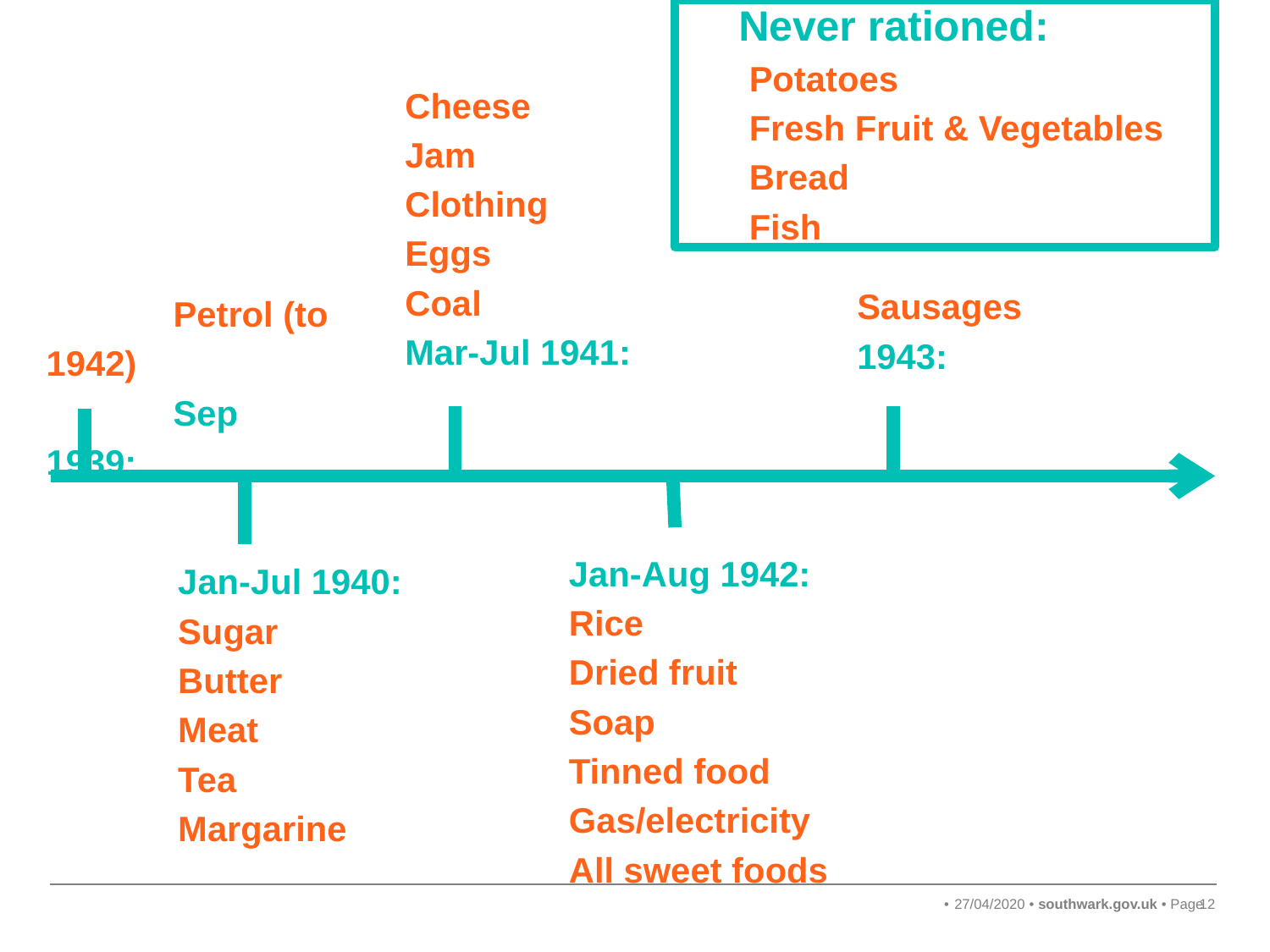

Never rationed:
Potatoes
Fresh Fruit & Vegetables
Bread
Fish
Cheese
Jam
Clothing
Eggs
Coal
Mar-Jul 1941:
Sausages
1943:
 	Petrol (to 1942)
	Sep 1939:
Jan-Aug 1942:
Rice
Dried fruit
Soap
Tinned food
Gas/electricity
All sweet foods
Jan-Jul 1940:
Sugar
Butter
Meat
Tea
Margarine

27/04/2020
12